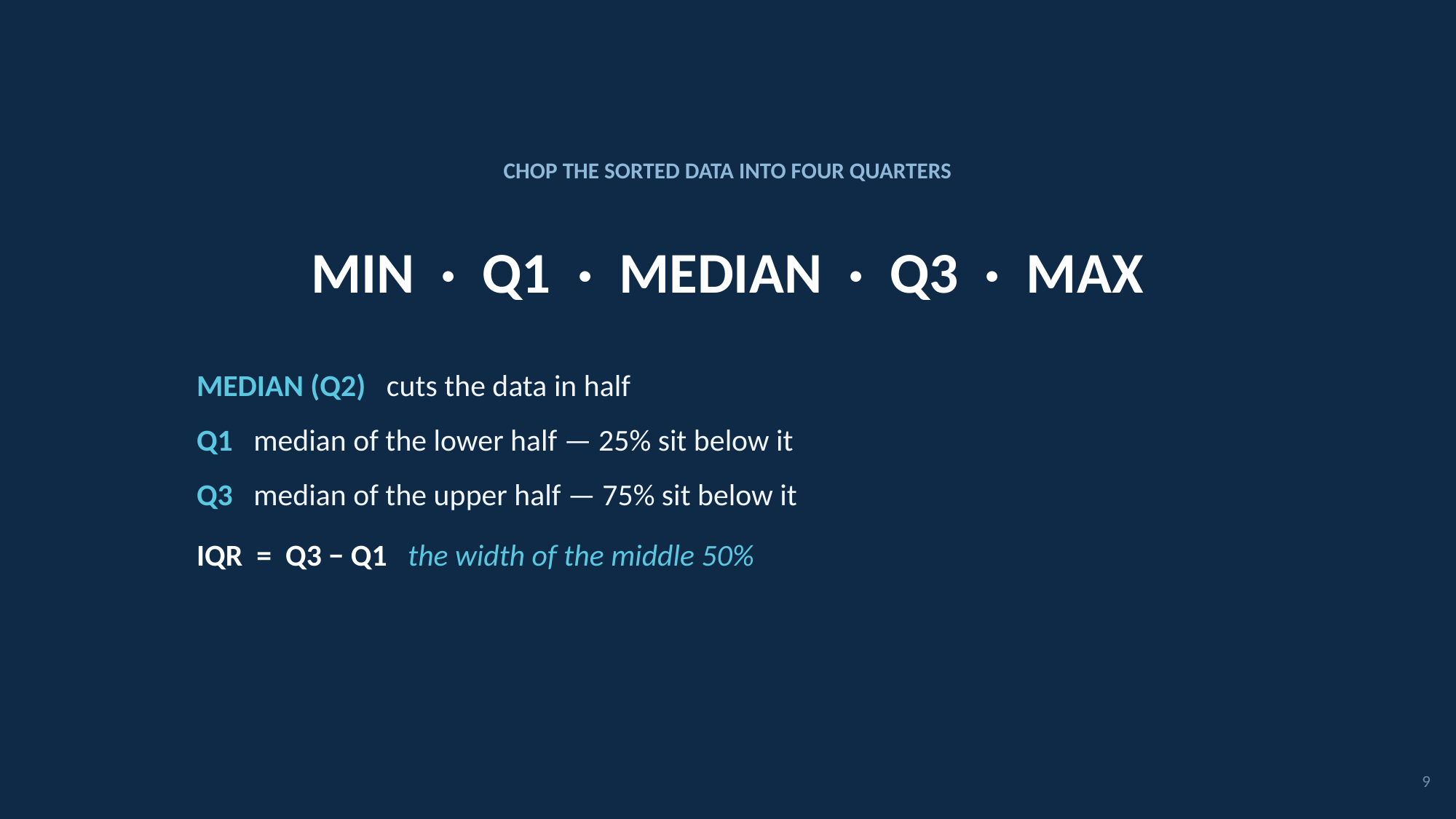

CHOP THE SORTED DATA INTO FOUR QUARTERS
MIN  ·  Q1  ·  MEDIAN  ·  Q3  ·  MAX
MEDIAN (Q2)   cuts the data in half
Q1   median of the lower half — 25% sit below it
Q3   median of the upper half — 75% sit below it
IQR  =  Q3 − Q1   the width of the middle 50%
9